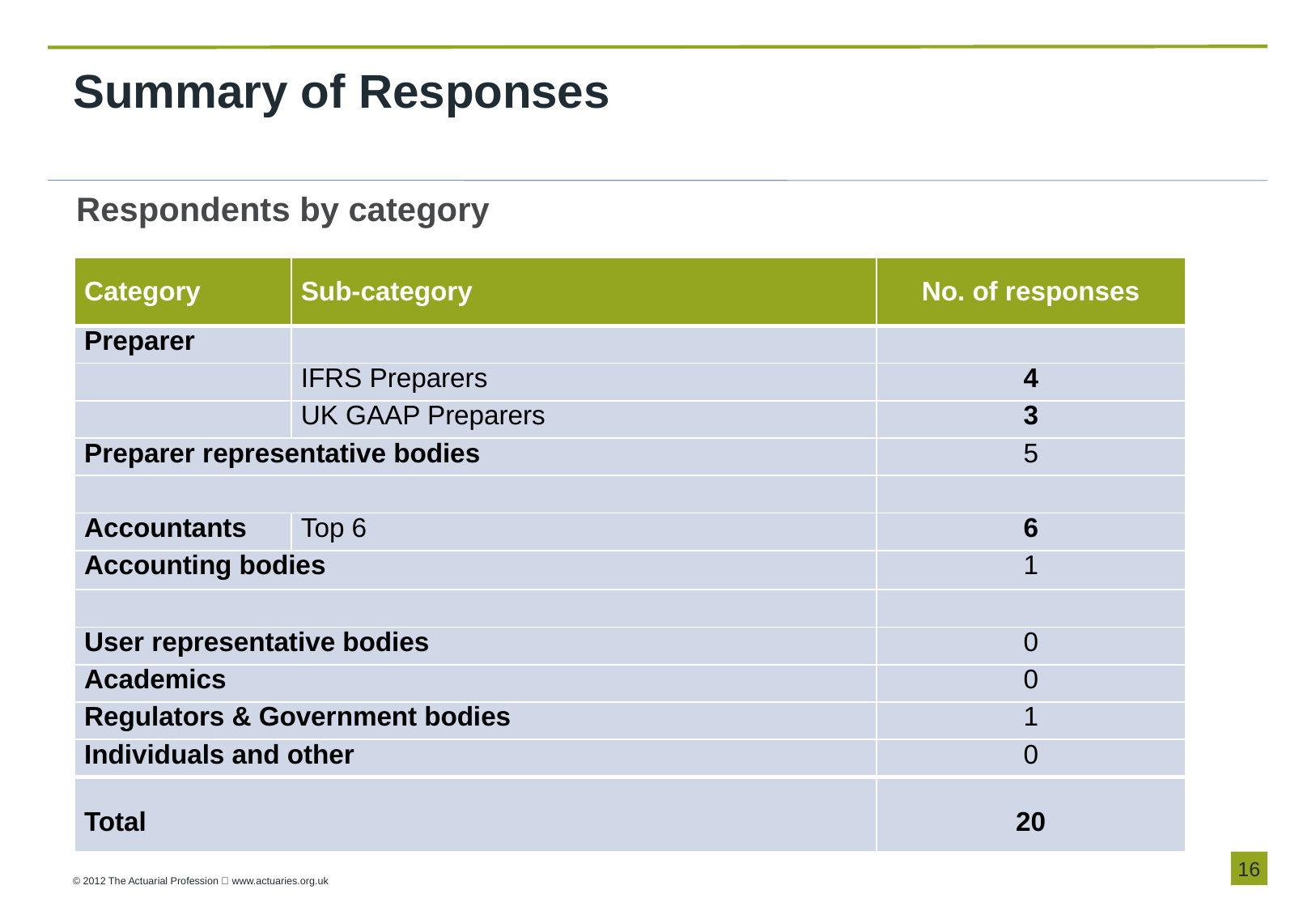

# Summary of Responses
Respondents by category

| Category | Sub-category | No. of responses |
| --- | --- | --- |
| Preparer |  |  |
|  | IFRS Preparers | 4 |
|  | UK GAAP Preparers | 3 |
| Preparer representative bodies |  | 5 |
|  |  |  |
| Accountants | Top 6 | 6 |
| Accounting bodies |  | 1 |
|  |  |  |
| User representative bodies |  | 0 |
| Academics |  | 0 |
| Regulators & Government bodies |  | 1 |
| Individuals and other |  | 0 |
| Total |  | 20 |
16